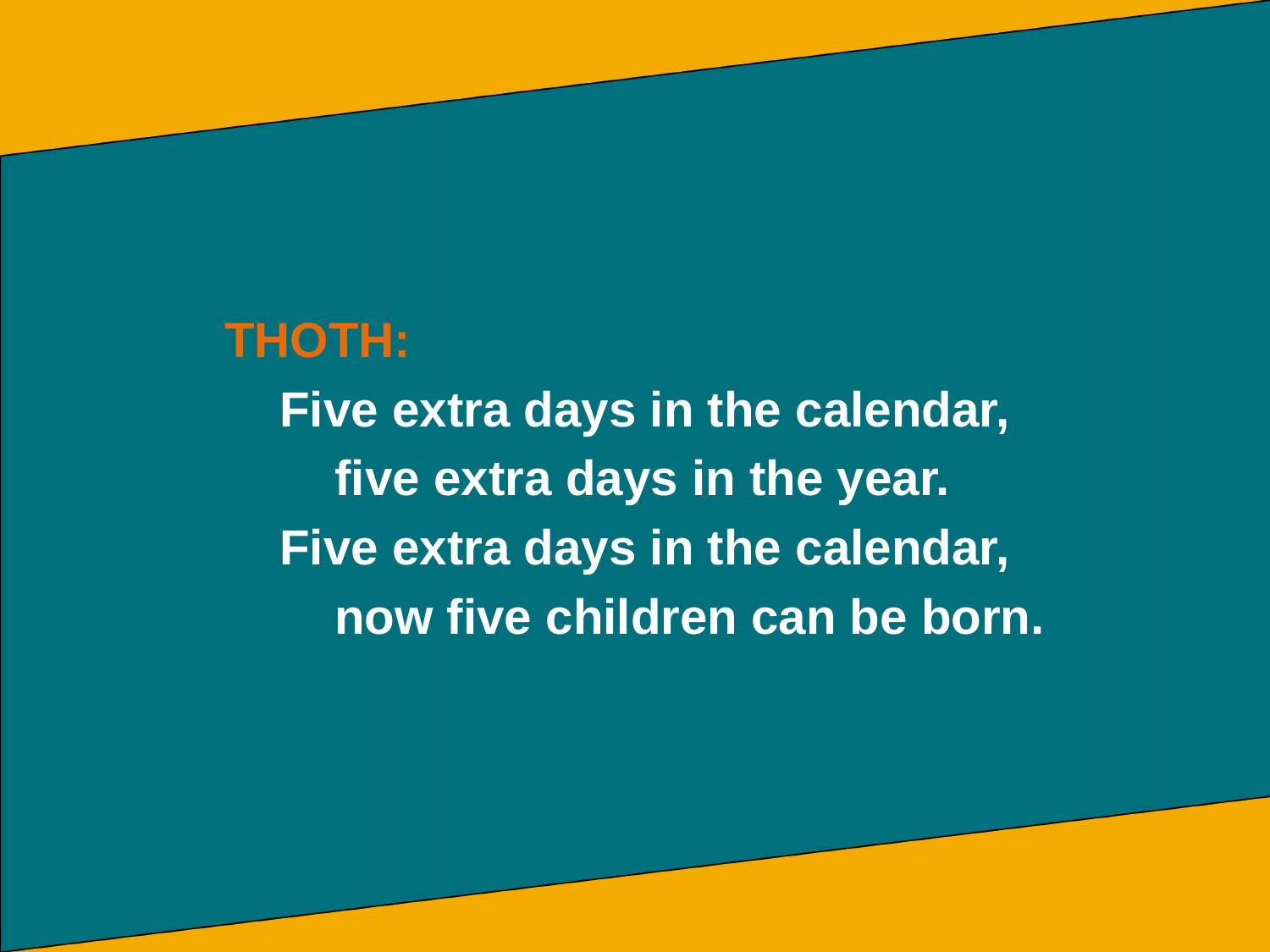

THOTH:
    Five extra days in the calendar,
        five extra days in the year.
    Five extra days in the calendar,
        now five children can be born.